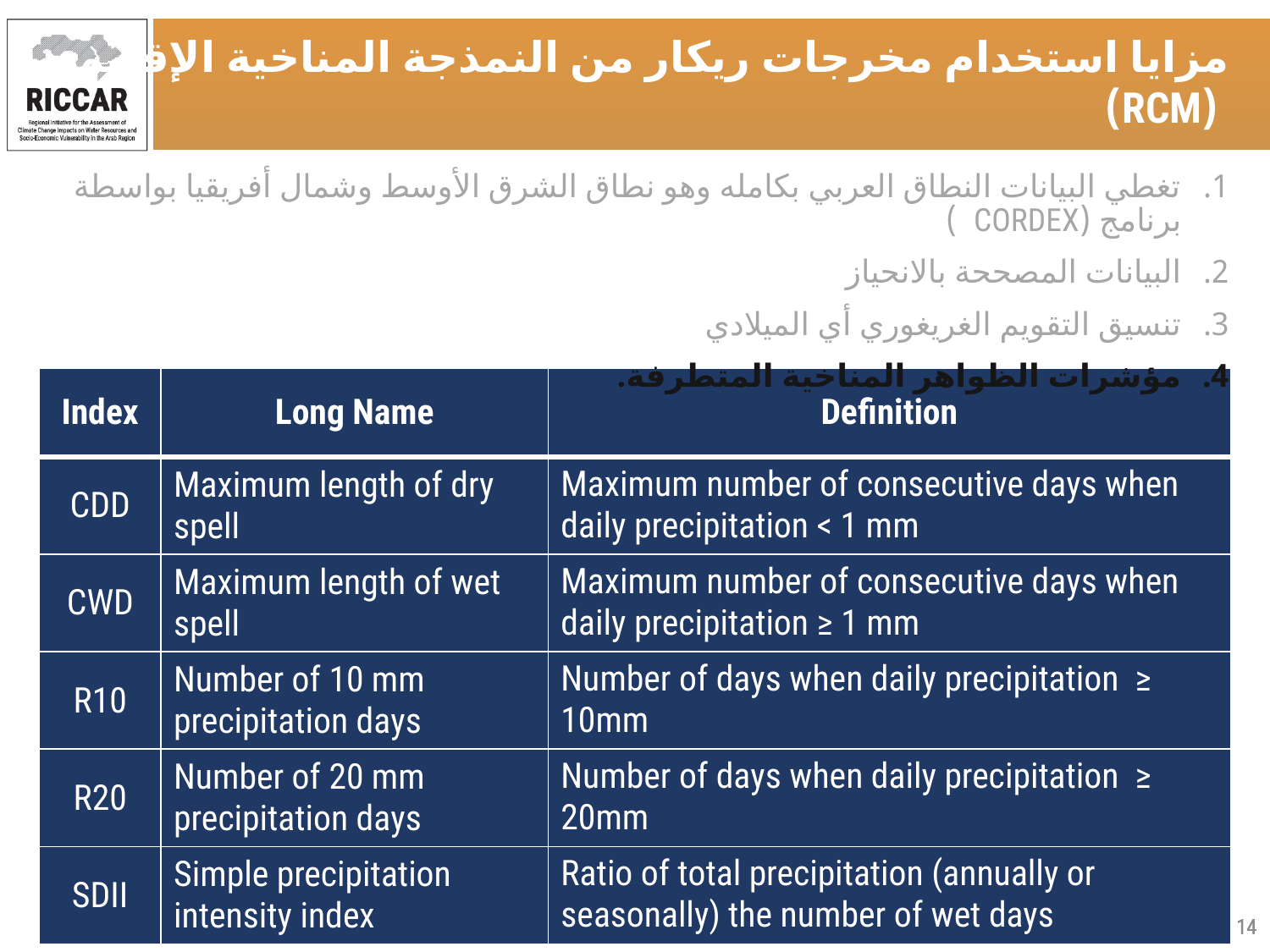

مزايا استخدام مخرجات ريكار من النمذجة المناخية اﻹقليمية
 (RCM)
تغطي البيانات النطاق العربي بكامله وهو نطاق الشرق اﻷوسط وشمال أفريقيا بواسطة برنامج (CORDEX  )
البيانات المصححة بالانحياز
تنسيق التقويم الغريغوري أي الميلادي
مؤشرات الظواهر المناخية المتطرفة.

| Index | Long Name | Definition |
| --- | --- | --- |
| CDD | Maximum length of dry spell | Maximum number of consecutive days when daily precipitation < 1 mm |
| CWD | Maximum length of wet spell | Maximum number of consecutive days when daily precipitation ≥ 1 mm |
| R10 | Number of 10 mm precipitation days | Number of days when daily precipitation ≥ 10mm |
| R20 | Number of 20 mm precipitation days | Number of days when daily precipitation ≥ 20mm |
| SDII | Simple precipitation intensity index | Ratio of total precipitation (annually or seasonally) the number of wet days |
14
14
14
14